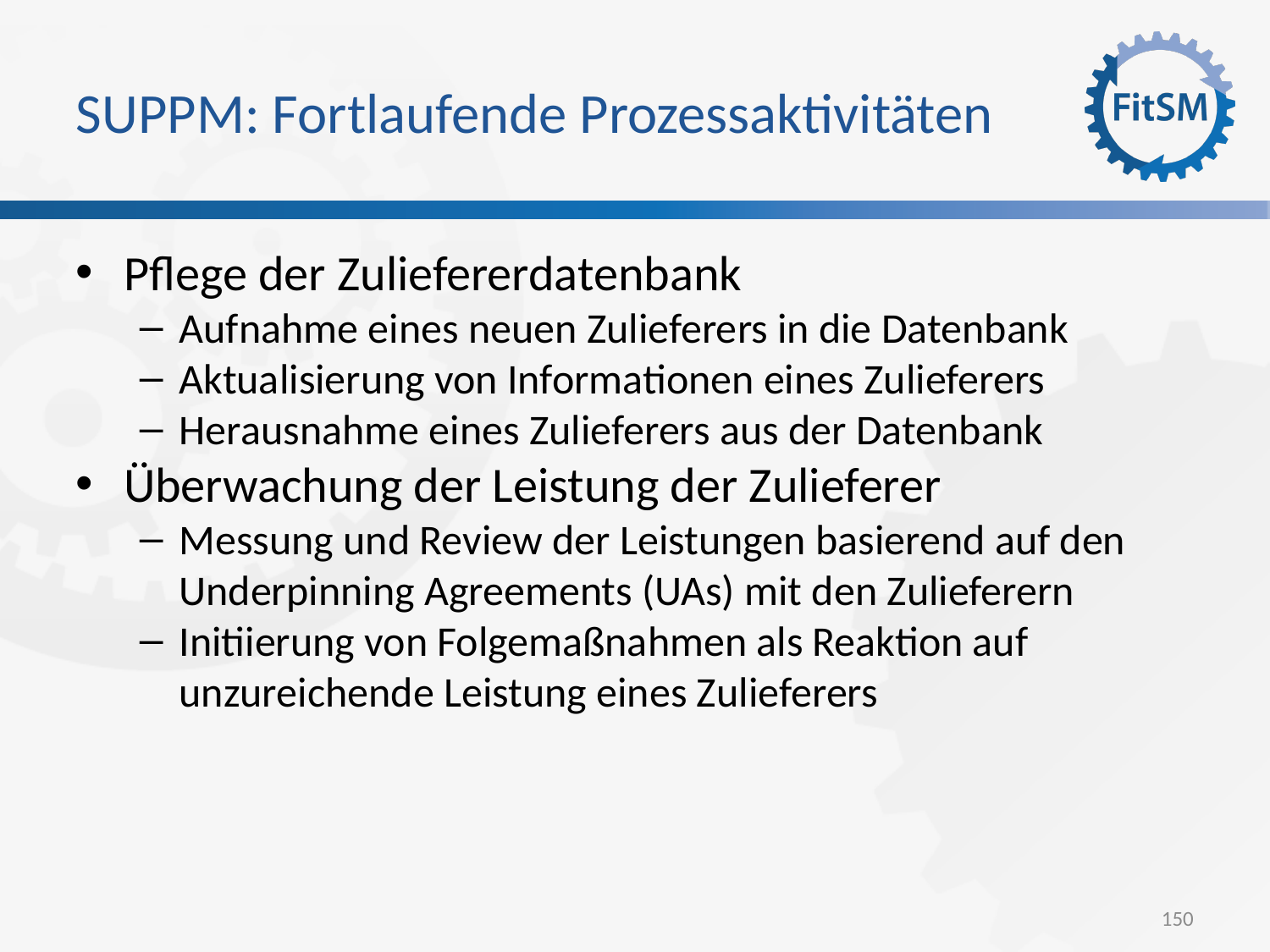

SUPPM: Fortlaufende Prozessaktivitäten
Pflege der Zuliefererdatenbank
Aufnahme eines neuen Zulieferers in die Datenbank
Aktualisierung von Informationen eines Zulieferers
Herausnahme eines Zulieferers aus der Datenbank
Überwachung der Leistung der Zulieferer
Messung und Review der Leistungen basierend auf den Underpinning Agreements (UAs) mit den Zulieferern
Initiierung von Folgemaßnahmen als Reaktion auf unzureichende Leistung eines Zulieferers
150